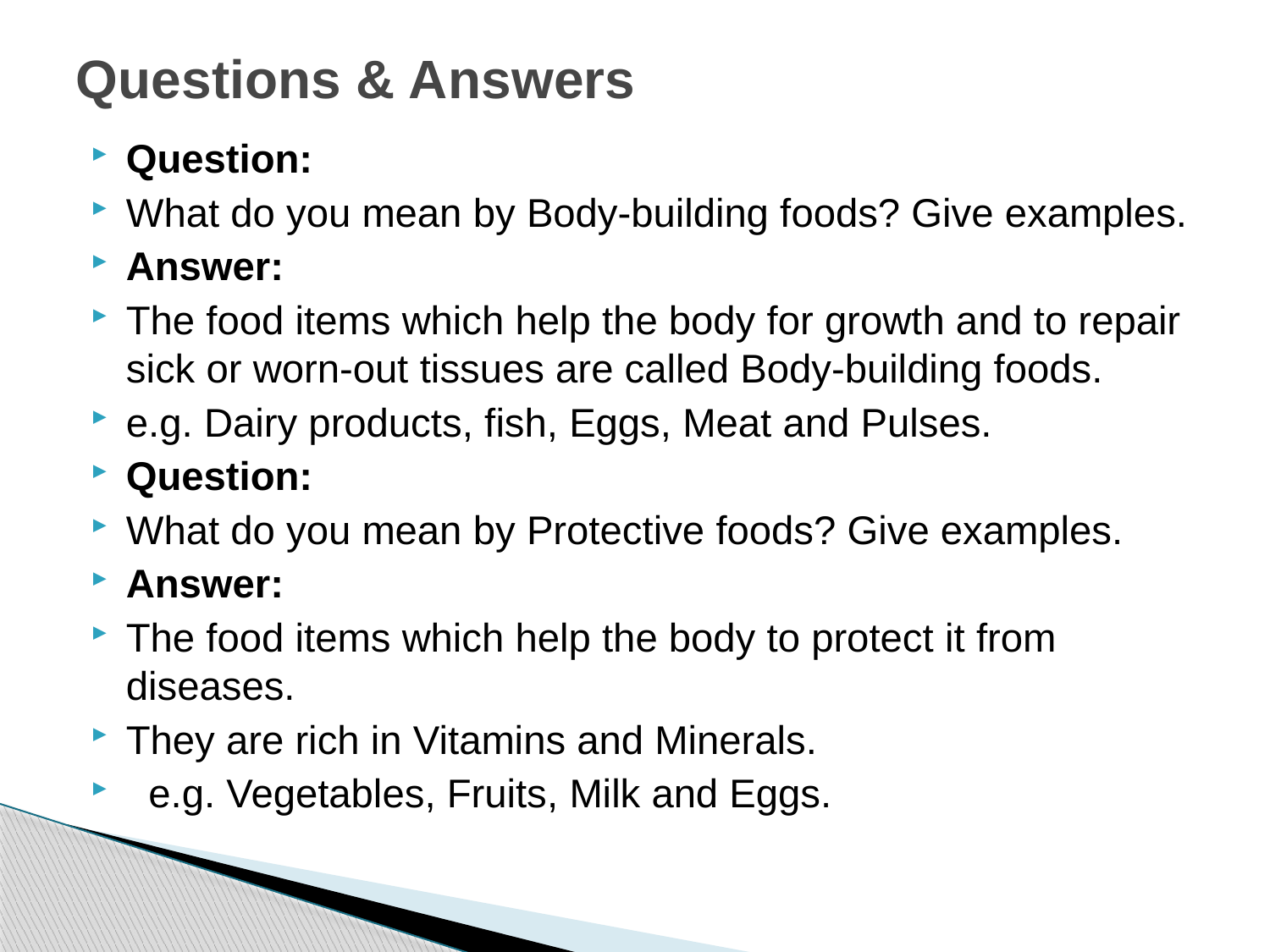

# Questions & Answers
Question:
What do you mean by Body-building foods? Give examples.
Answer:
The food items which help the body for growth and to repair sick or worn-out tissues are called Body-building foods.
e.g. Dairy products, fish, Eggs, Meat and Pulses.
Question:
What do you mean by Protective foods? Give examples.
Answer:
The food items which help the body to protect it from diseases.
They are rich in Vitamins and Minerals.
  e.g. Vegetables, Fruits, Milk and Eggs.